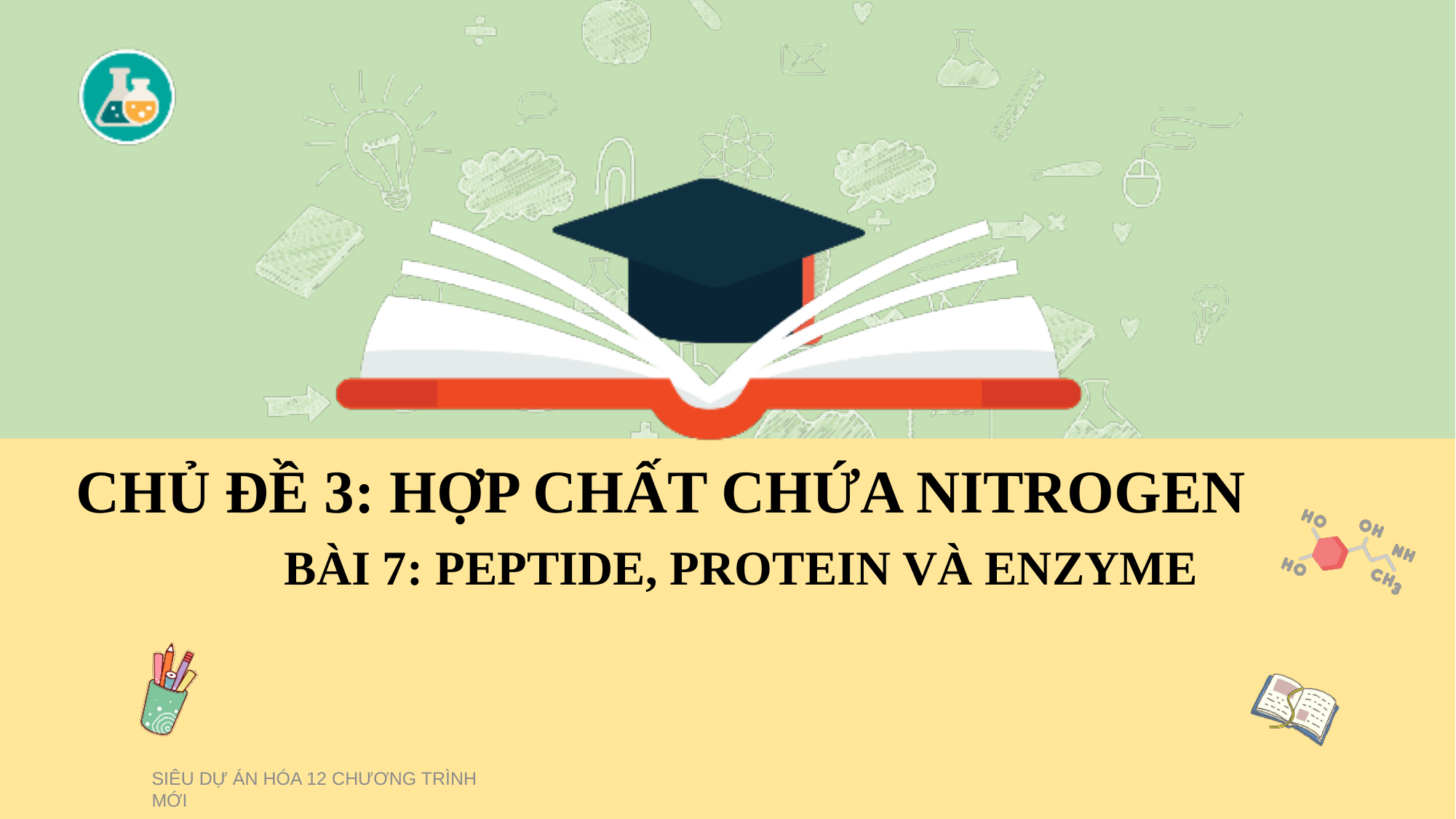

CHỦ ĐỀ 3: HỢP CHẤT CHỨA NITROGEN
BÀI 7: PEPTIDE, PROTEIN VÀ ENZYME